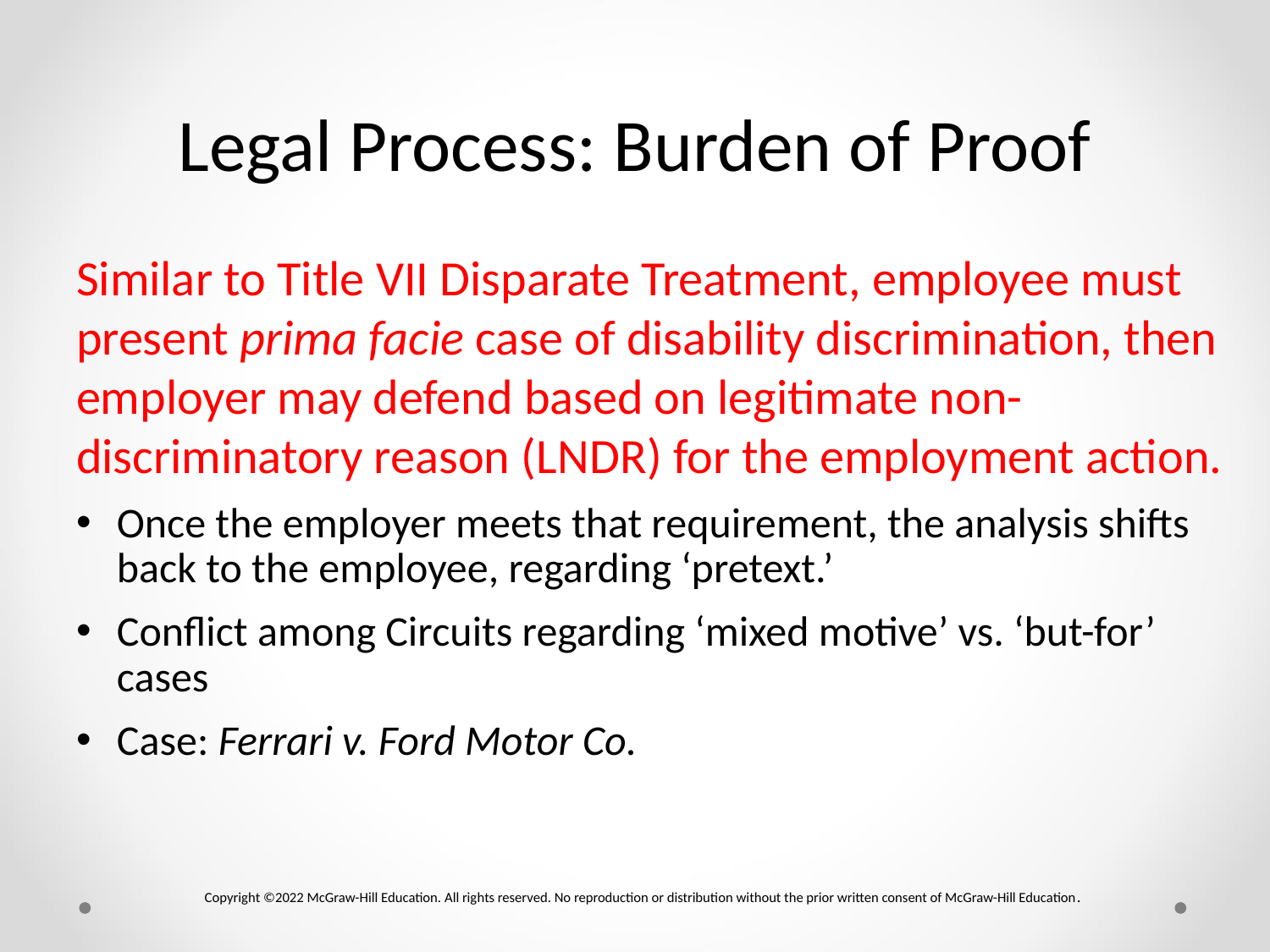

# Legal Process: Burden of Proof
Similar to Title VII Disparate Treatment, employee must present prima facie case of disability discrimination, then employer may defend based on legitimate non-discriminatory reason (L N D R) for the employment action.
Once the employer meets that requirement, the analysis shifts back to the employee, regarding ‘pretext.’
Conflict among Circuits regarding ‘mixed motive’ vs. ‘but-for’ cases
Case: Ferrari v. Ford Motor Co.